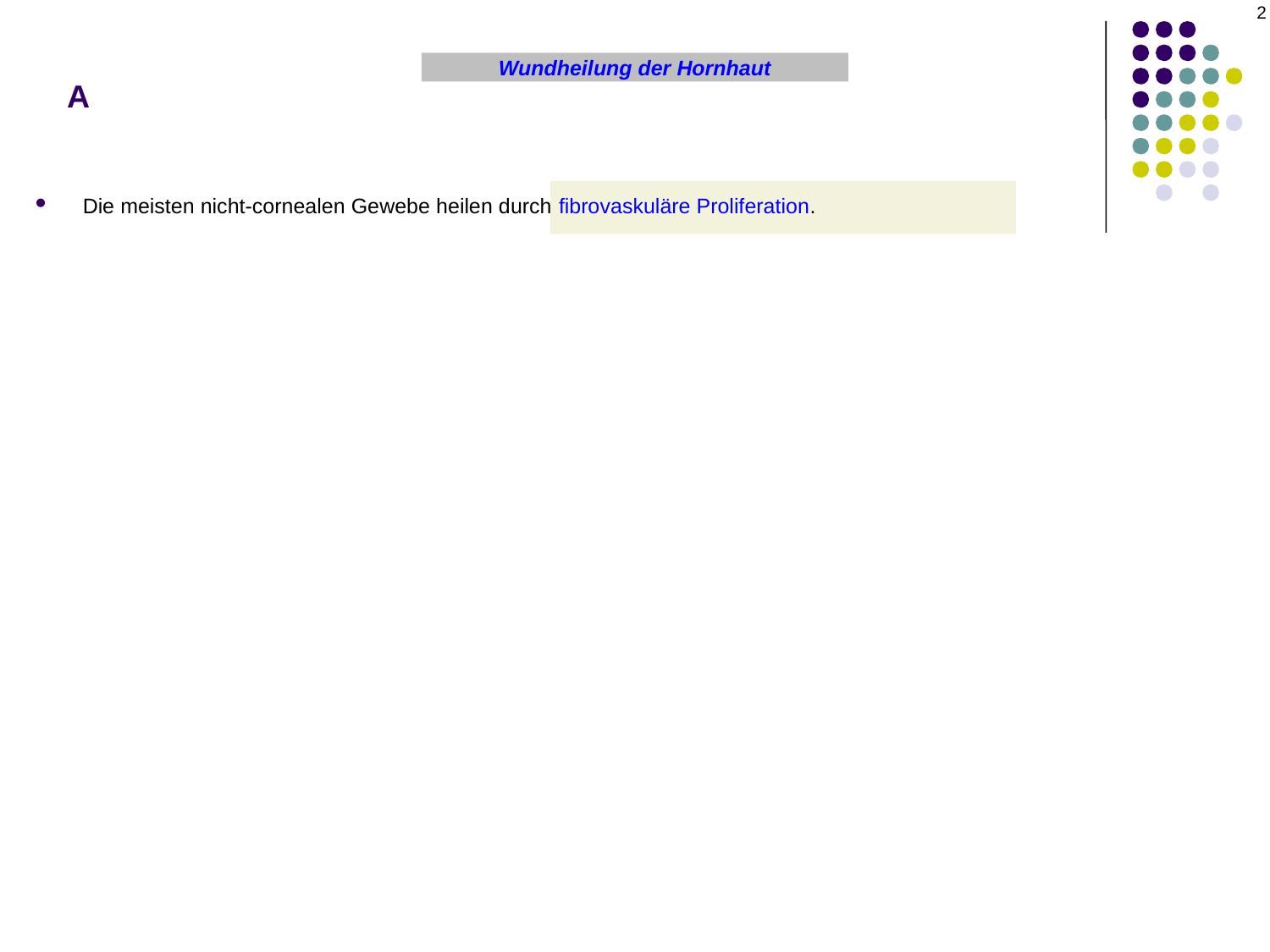

2
# A
Wundheilung der Hornhaut

Die meisten nicht-cornealen Gewebe heilen durch fibrovaskuläre Proliferation.